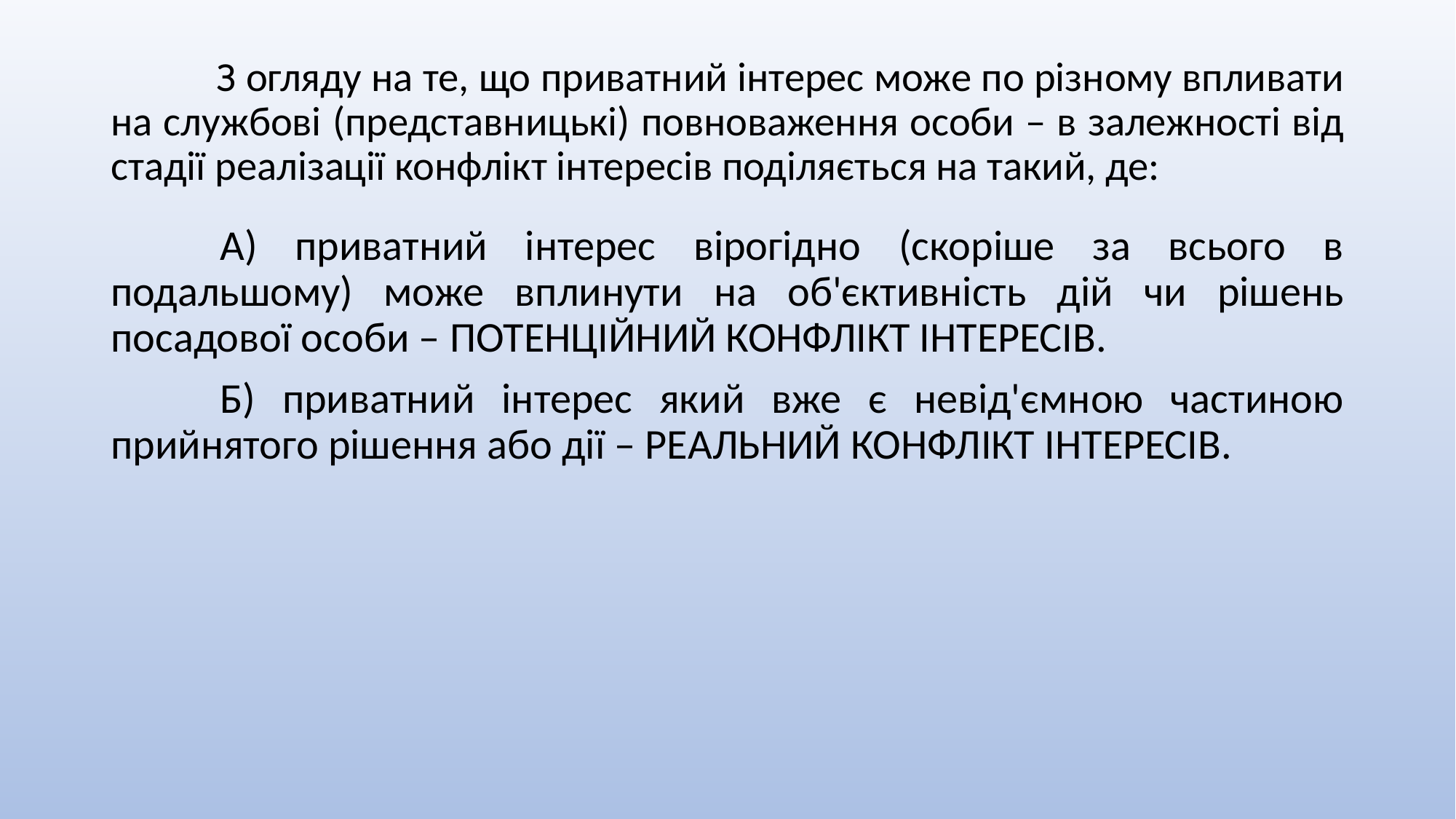

# З огляду на те, що приватний інтерес може по різному впливати на службові (представницькі) повноваження особи – в залежності від стадії реалізації конфлікт інтересів поділяється на такий, де:
	А) приватний інтерес вірогідно (скоріше за всього в подальшому) може вплинути на об'єктивність дій чи рішень посадової особи – ПОТЕНЦІЙНИЙ КОНФЛІКТ ІНТЕРЕСІВ.
	Б) приватний інтерес який вже є невід'ємною частиною прийнятого рішення або дії – РЕАЛЬНИЙ КОНФЛІКТ ІНТЕРЕСІВ.